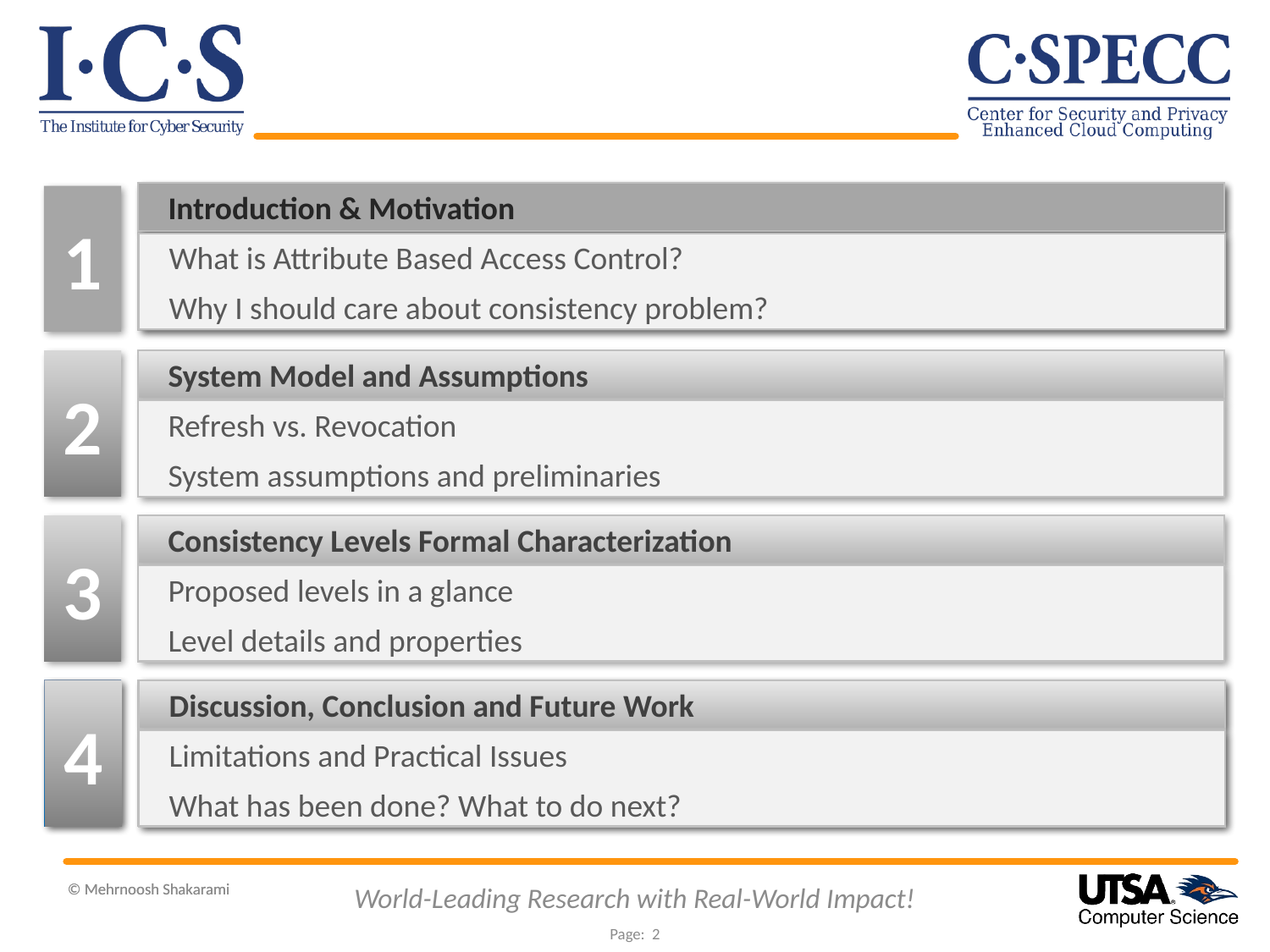

Introduction & Motivation
Introduction & Background

1
What is Attribute Based Access Control?
Why I should care about consistency problem?
2
System Model and Assumptions
Refresh vs. Revocation
System assumptions and preliminaries
3
Consistency Levels Formal Characterization
Proposed levels in a glance
Level details and properties
3
Preliminary Results
The text demonstrates how your own text will look
when you replace the placeholder text.
4
Discussion, Conclusion and Future Work
Limitations and Practical Issues
What has been done? What to do next?